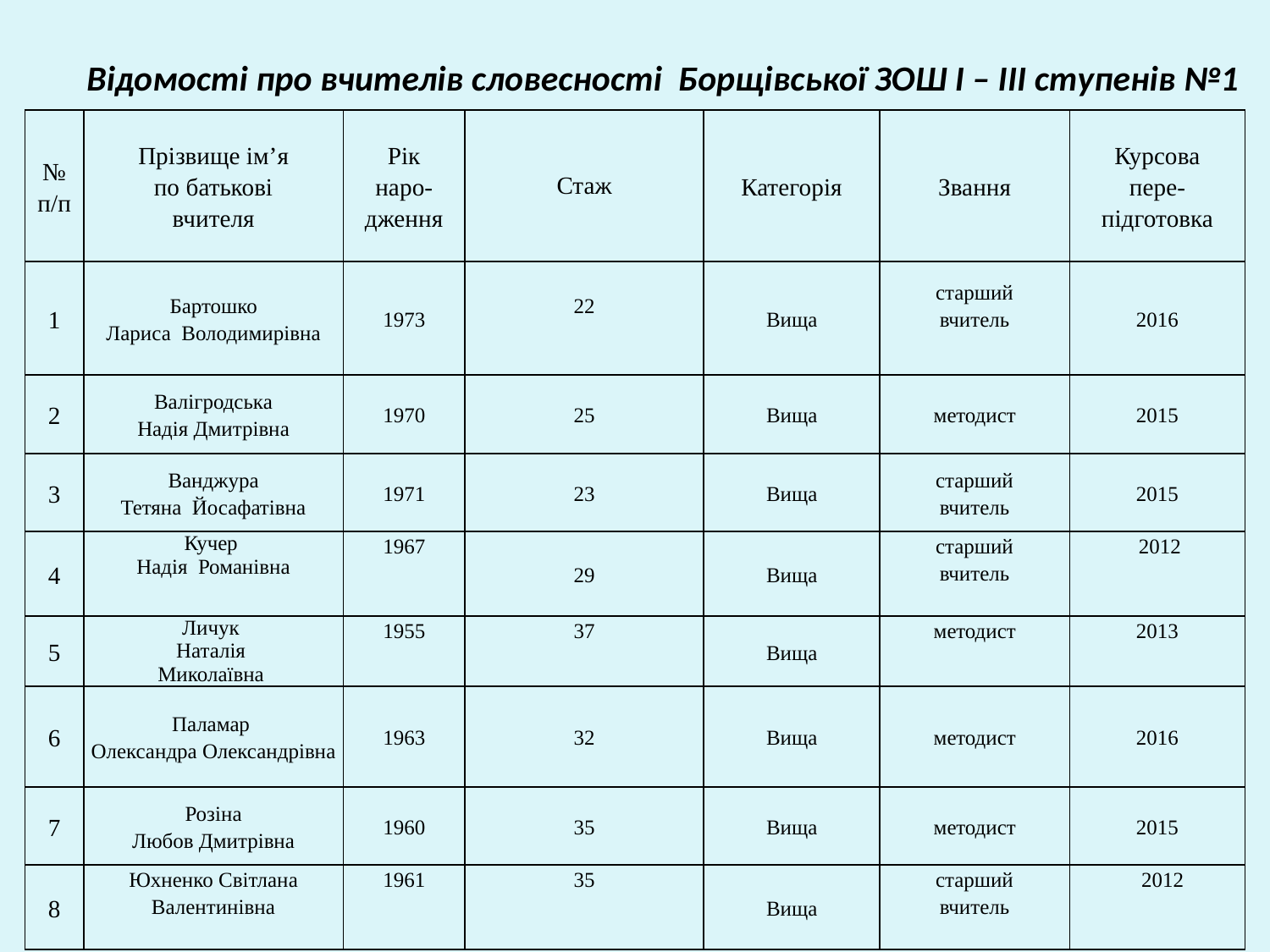

Відомості про вчителів словесності  Борщівської ЗОШ І – ІІІ ступенів №1
| № п/п | Прізвище ім’я по батькові вчителя | Рік наро- дження | Стаж | Категорія | Звання | Курсова пере- підготовка |
| --- | --- | --- | --- | --- | --- | --- |
| 1 | Бартошко Лариса Володимирівна | 1973 | 22 | Вища | старший вчитель | 2016 |
| 2 | Валігродська Надія Дмитрівна | 1970 | 25 | Вища | методист | 2015 |
| 3 | Ванджура Тетяна Йосафатівна | 1971 | 23 | Вища | старший вчитель | 2015 |
| 4 | Кучер Надія Романівна | 1967 | 29 | Вища | старший вчитель | 2012 |
| 5 | Личук Наталія Миколаївна | 1955 | 37 | Вища | методист | 2013 |
| 6 | Паламар Олександра Олександрівна | 1963 | 32 | Вища | методист | 2016 |
| 7 | Розіна Любов Дмитрівна | 1960 | 35 | Вища | методист | 2015 |
| 8 | Юхненко Світлана Валентинівна | 1961 | 35 | Вища | старший вчитель | 2012 |